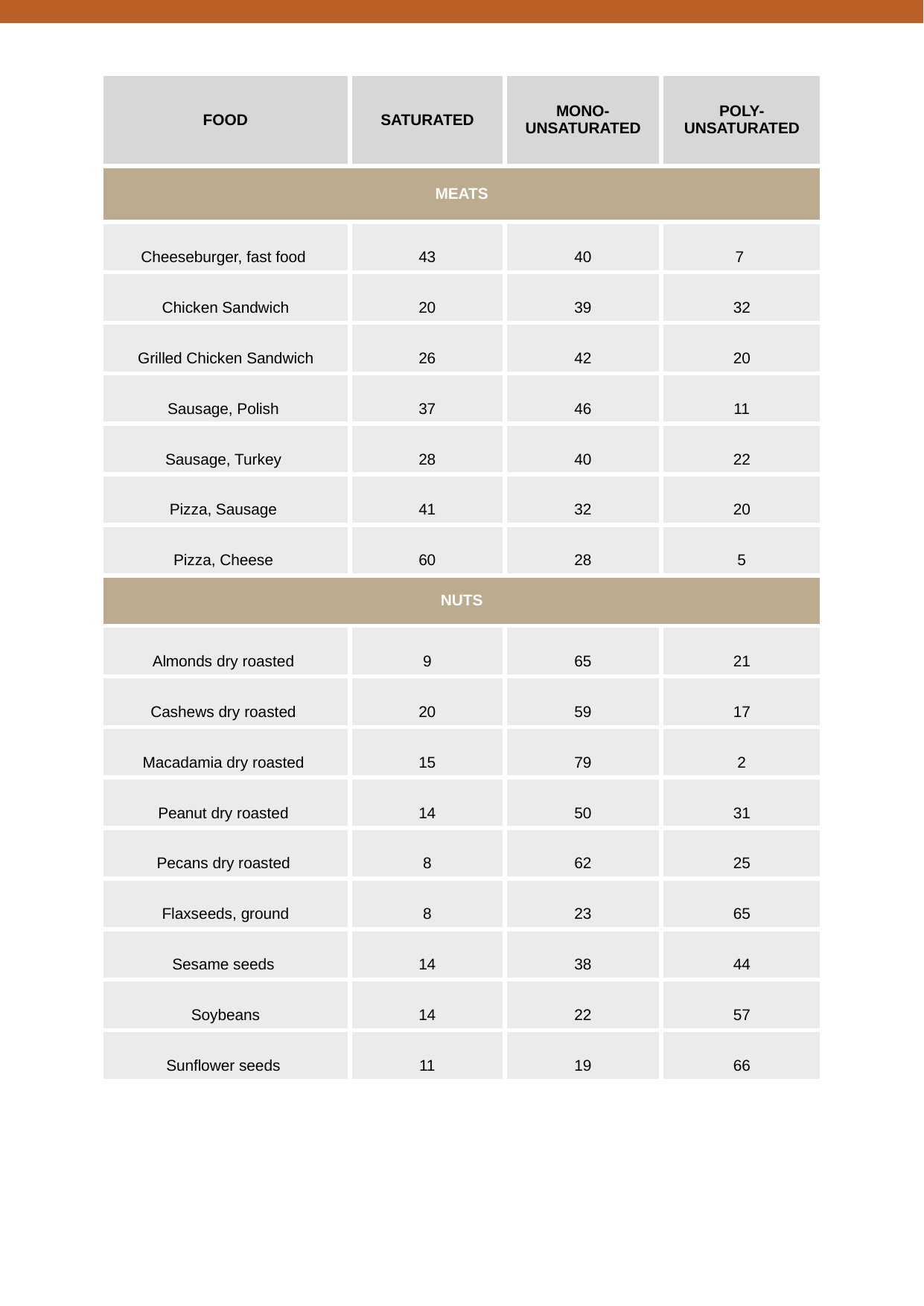

| FOOD | SATURATED | MONO- UNSATURATED | POLY- UNSATURATED |
| --- | --- | --- | --- |
| MEATS |  |  |  |
| Cheeseburger, fast food | 43 | 40 | 7 |
| Chicken Sandwich | 20 | 39 | 32 |
| Grilled Chicken Sandwich | 26 | 42 | 20 |
| Sausage, Polish | 37 | 46 | 11 |
| Sausage, Turkey | 28 | 40 | 22 |
| Pizza, Sausage | 41 | 32 | 20 |
| Pizza, Cheese | 60 | 28 | 5 |
| NUTS |  |  |  |
| Almonds dry roasted | 9 | 65 | 21 |
| Cashews dry roasted | 20 | 59 | 17 |
| Macadamia dry roasted | 15 | 79 | 2 |
| Peanut dry roasted | 14 | 50 | 31 |
| Pecans dry roasted | 8 | 62 | 25 |
| Flaxseeds, ground | 8 | 23 | 65 |
| Sesame seeds | 14 | 38 | 44 |
| Soybeans | 14 | 22 | 57 |
| Sunflower seeds | 11 | 19 | 66 |